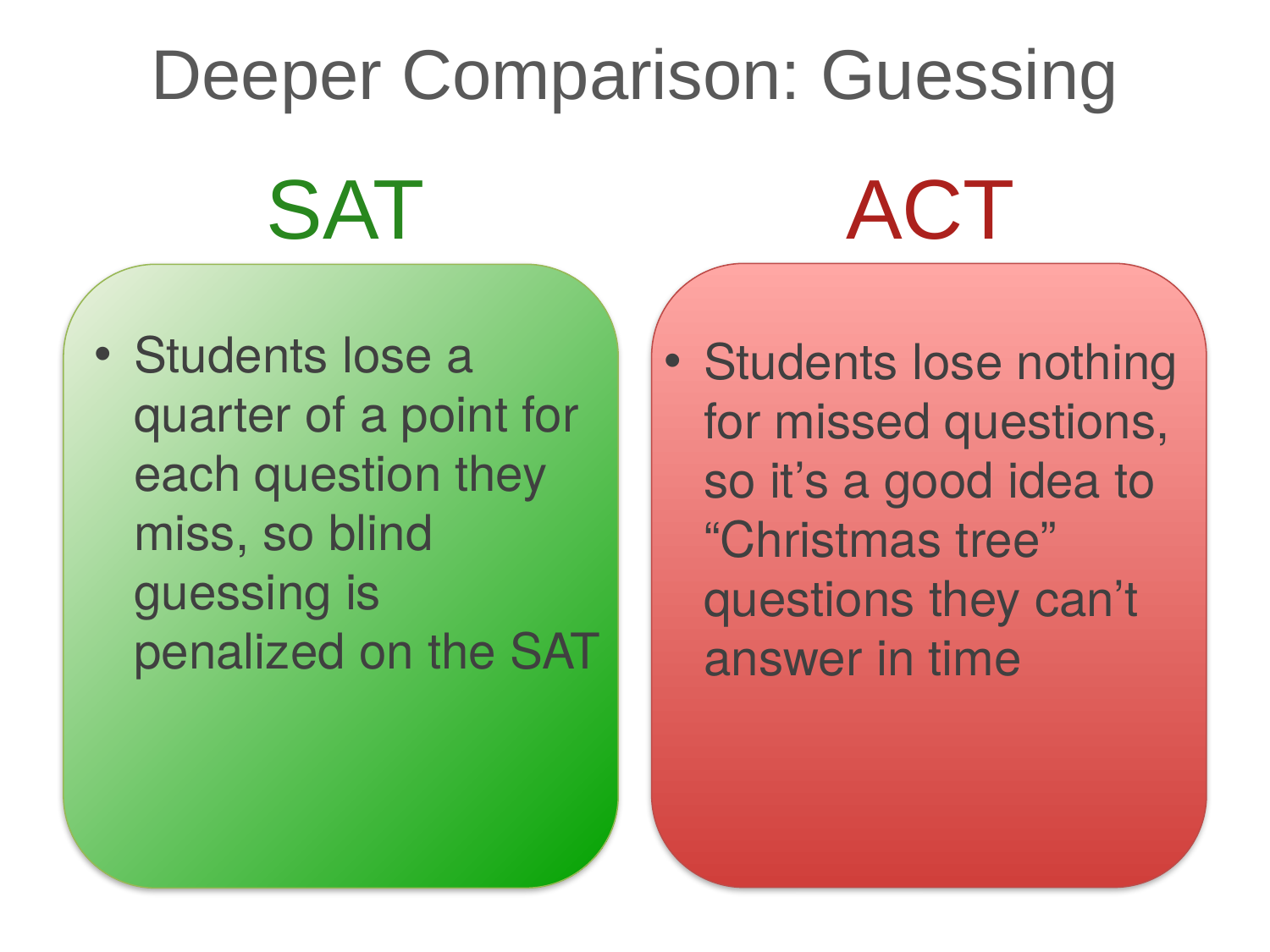

# Deeper Comparison: Guessing
SAT
ACT

Students lose a quarter of a point for each question they miss, so blind guessing is penalized on the SAT
Students lose nothing for missed questions, so it’s a good idea to “Christmas tree” questions they can’t answer in time

Geometry
Algebra I
Trigonometry

Simple,
straight forward,
more academic